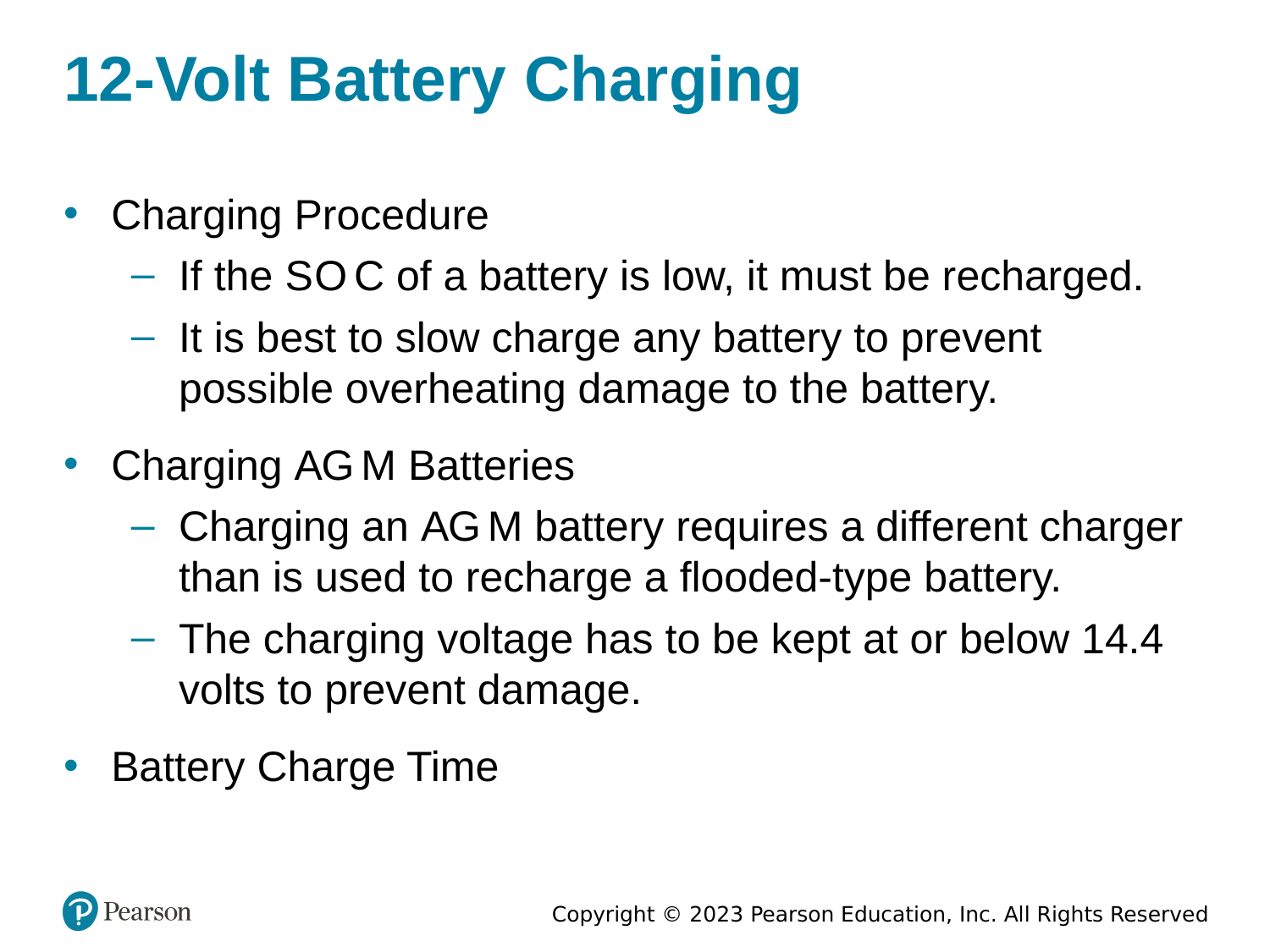

# 12-Volt Battery Charging
Charging Procedure
If the S O C of a battery is low, it must be recharged.
It is best to slow charge any battery to prevent possible overheating damage to the battery.
Charging A G M Batteries
Charging an A G M battery requires a different charger than is used to recharge a flooded-type battery.
The charging voltage has to be kept at or below 14.4 volts to prevent damage.
Battery Charge Time